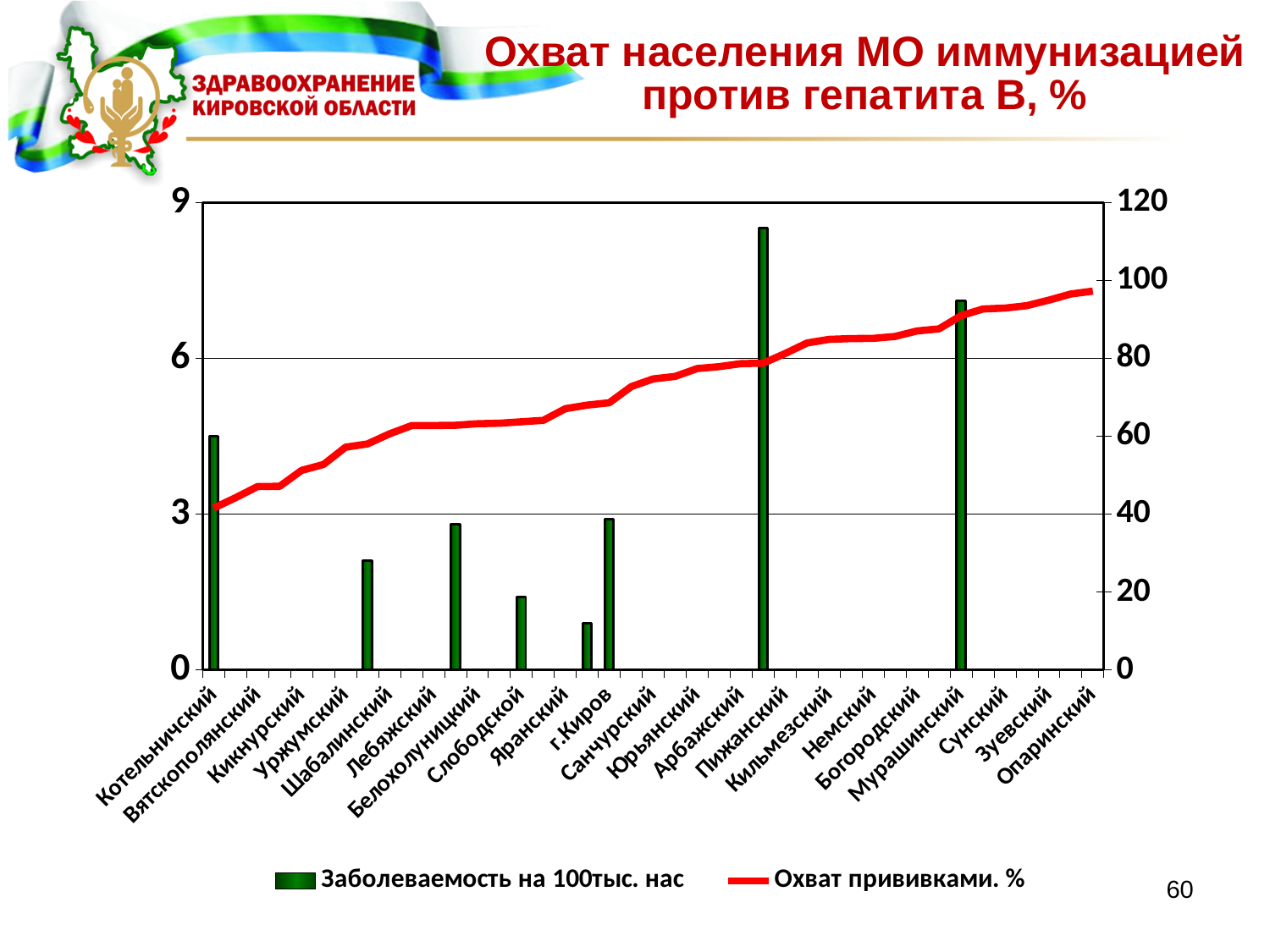

# Охват населения МО иммунизацией против гепатита В, %

### Chart

| Category | Заболеваемость на 100тыс. нас | Охват прививками. % |
|---|---|---|
| Котельничский | 4.5 | 41.55 |
| Оричевский | None | 44.24 |
| Вятскополянский | None | 47.11 |
| Орловский | None | 47.14 |
| Кикнурский | None | 51.230000000000004 |
| Нагорский | None | 52.760000000000005 |
| Уржумский | None | 57.190000000000005 |
| Омутнинский | 2.1 | 58.03 |
| Шабалинский | None | 60.61 |
| Даровский | None | 62.730000000000004 |
| Лебяжский | None | 62.75 |
| Верхнекамский | 2.8 | 62.809999999999995 |
| Белохолуницкий | None | 63.21 |
| Куменский | None | 63.339999999999996 |
| Слободской | 1.4 | 63.71 |
| Верхошижемский | None | 64.09 |
| Яранский | None | 67.07 |
| Всего по области | 0.9 | 68.0 |
| г.Киров | 2.9 | 68.6 |
| Малмыжский | None | 72.74 |
| Санчурский | None | 74.71 |
| Свечинский | None | 75.36 |
| Юрьянский | None | 77.36999999999999 |
| Унинский | None | 77.86 |
| Арбажский | None | 78.64 |
| Нолинский | 8.5 | 78.74 |
| Пижанский | None | 81.21 |
| Подосиновский | None | 83.93 |
| Кильмезский | None | 84.86 |
| Советский | None | 85.06 |
| Немский | None | 85.11 |
| Лузский | None | 85.6 |
| Богородский | None | 87.01 |
| Кирово-Чепецкий | None | 87.55 |
| Мурашинский | 7.1 | 90.92 |
| Тужинский | None | 92.66 |
| Сунский | None | 92.89 |
| Афанасьевский | None | 93.51 |
| Зуевский | None | 94.92 |
| Фаленский | None | 96.5 |
| Опаринский | None | 97.24000000000001 |
60